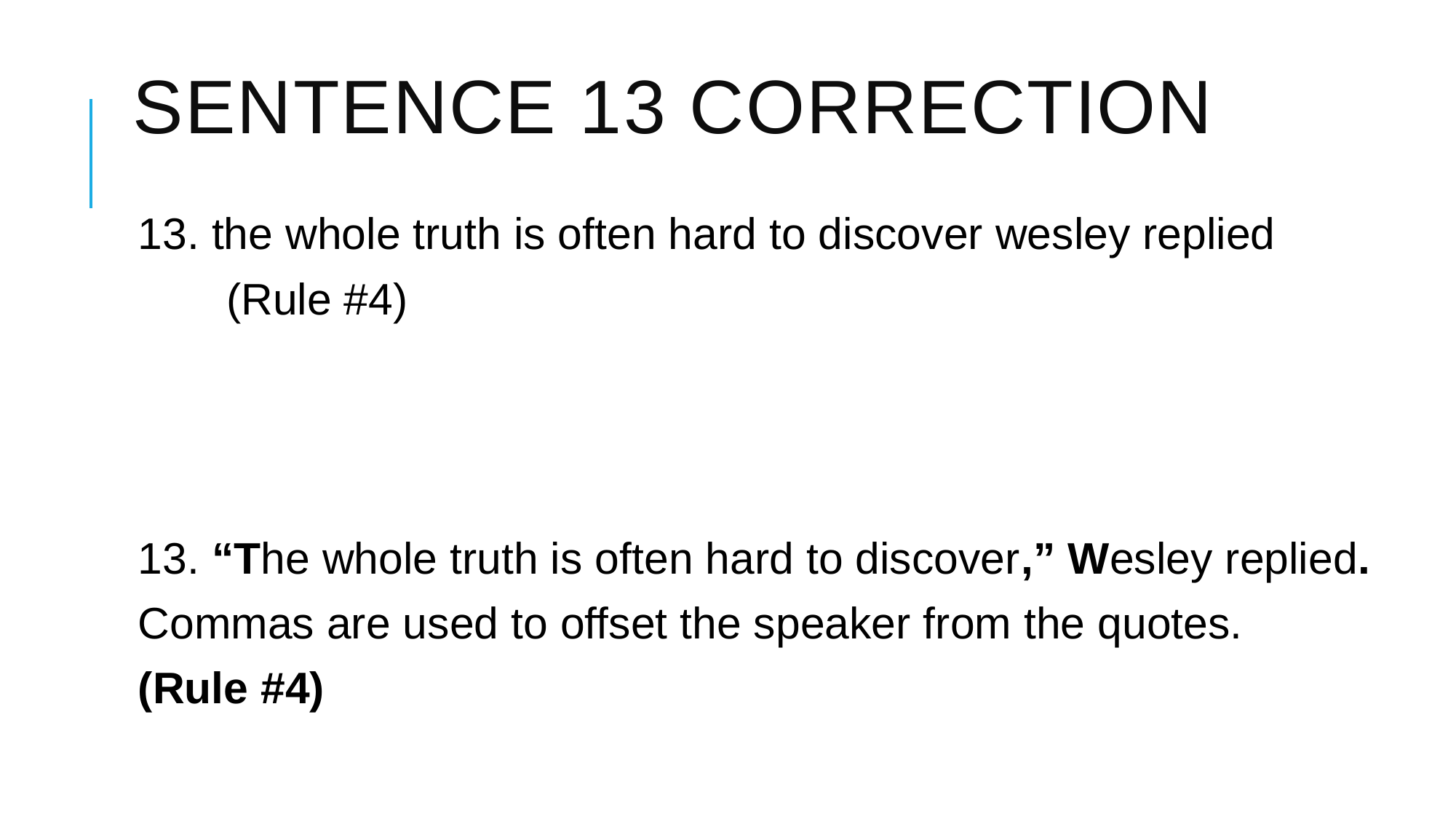

# Sentence 13 correction
13. the whole truth is often hard to discover wesley replied
	(Rule #4)

13. “The whole truth is often hard to discover,” Wesley replied.
Commas are used to offset the speaker from the quotes.
(Rule #4)